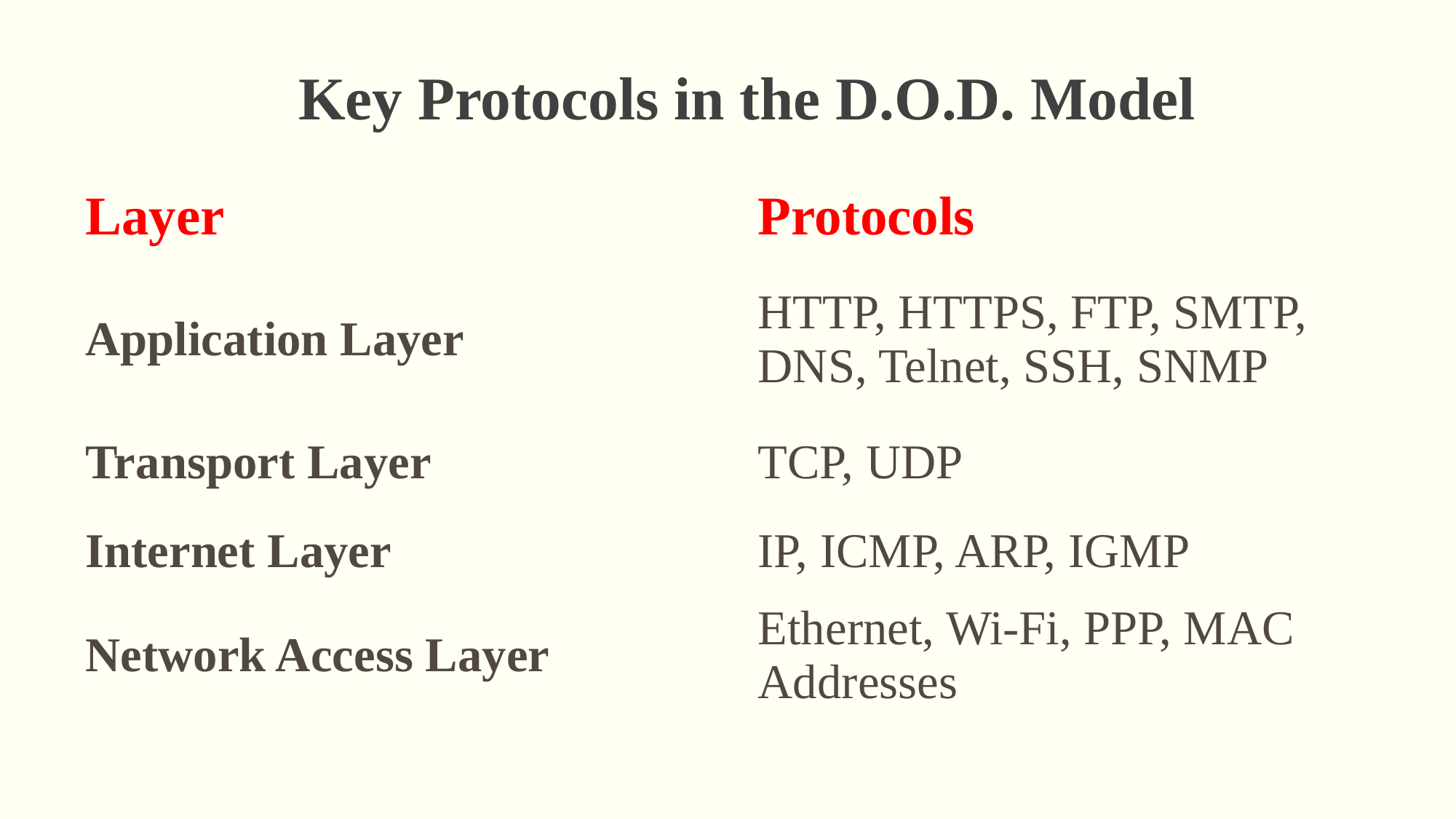

Key Protocols in the D.O.D. Model
| Layer | Protocols |
| --- | --- |
| Application Layer | HTTP, HTTPS, FTP, SMTP, DNS, Telnet, SSH, SNMP |
| Transport Layer | TCP, UDP |
| Internet Layer | IP, ICMP, ARP, IGMP |
| Network Access Layer | Ethernet, Wi-Fi, PPP, MAC Addresses |